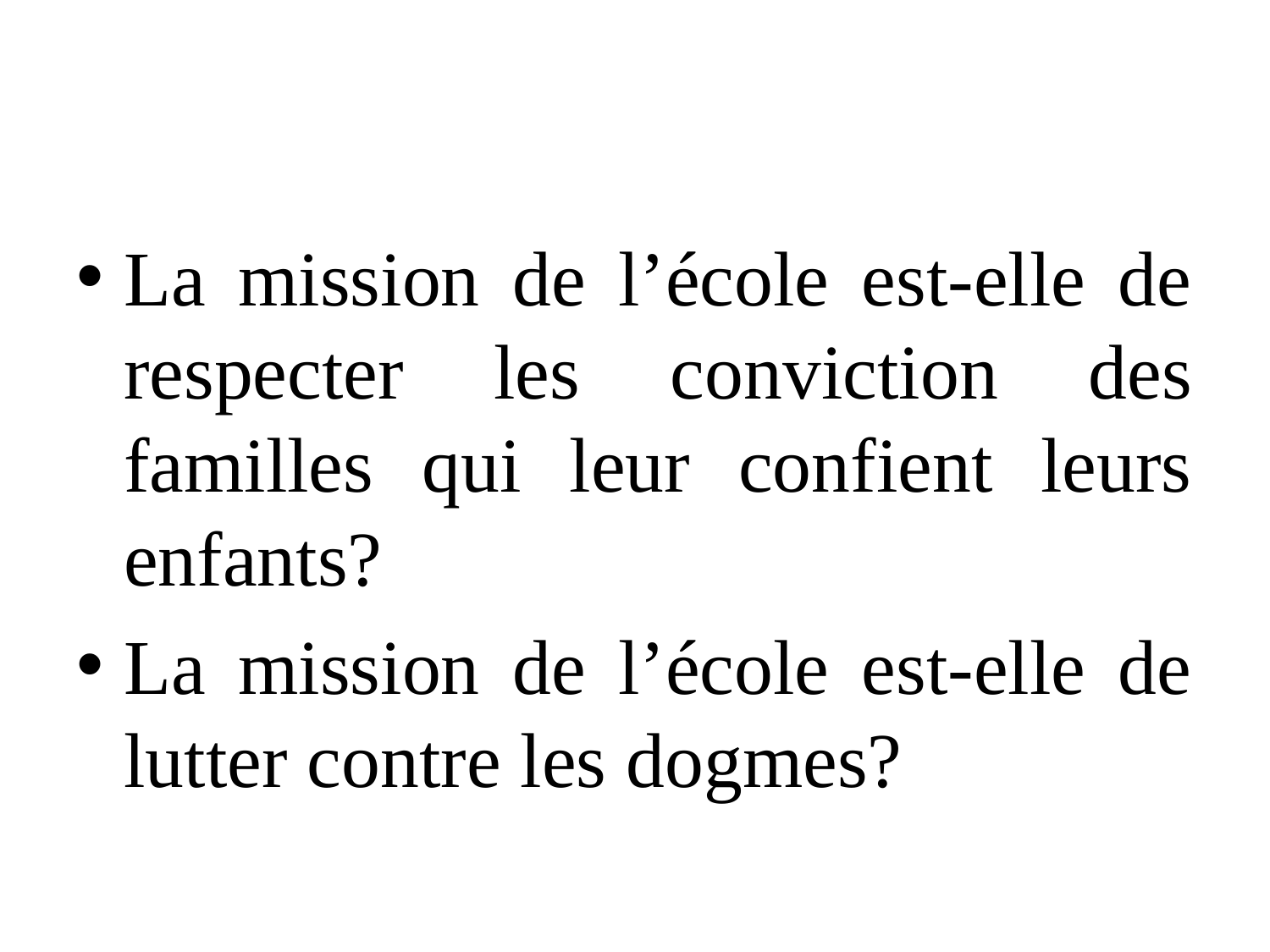

#
La mission de l’école est-elle de respecter les conviction des familles qui leur confient leurs enfants?
La mission de l’école est-elle de lutter contre les dogmes?